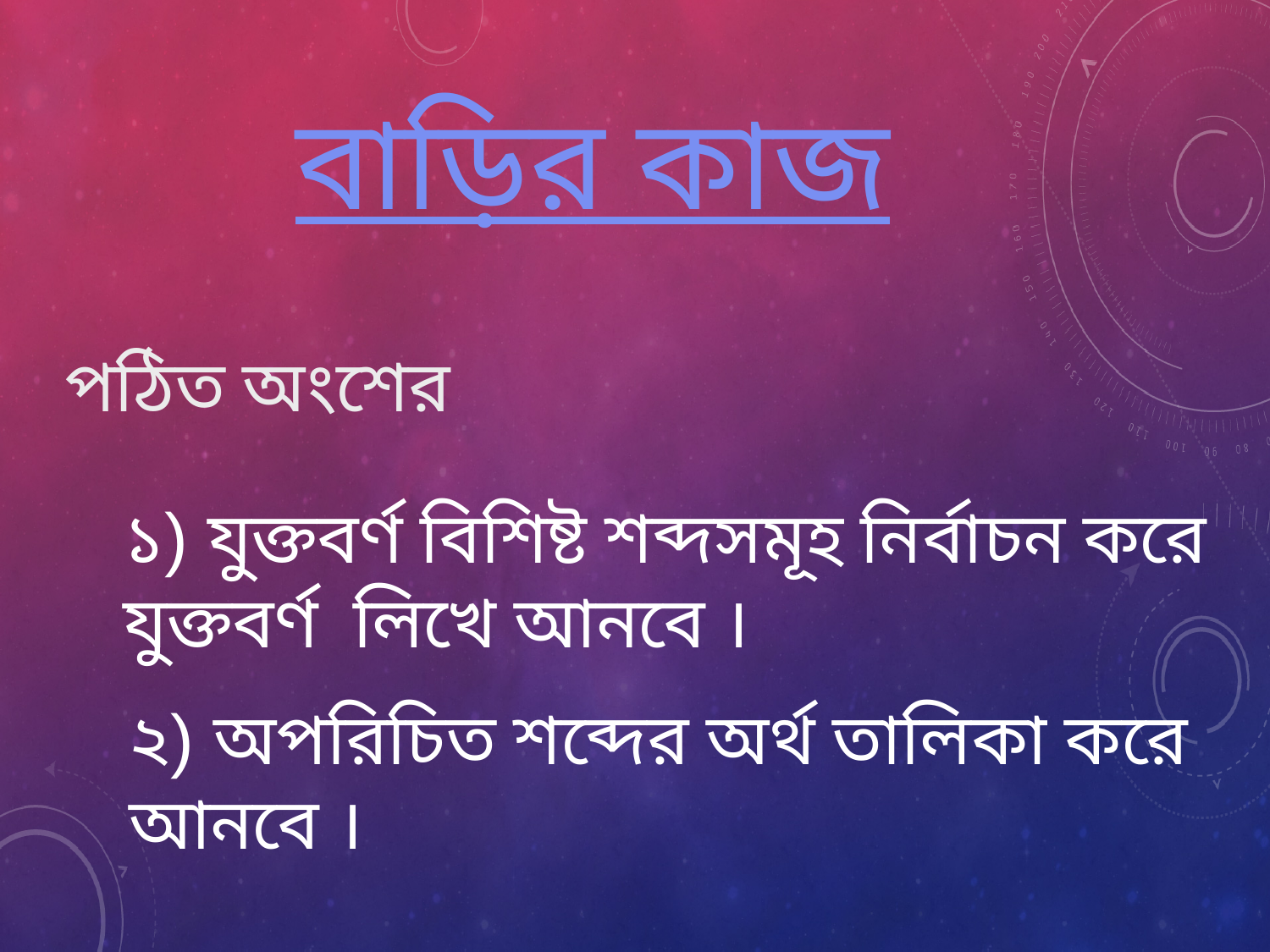

বাড়ির কাজ
পঠিত অংশের
১) যুক্তবর্ণ বিশিষ্ট শব্দসমূহ নির্বাচন করে যুক্তবর্ণ  লিখে আনবে ।
২) অপরিচিত শব্দের অর্থ তালিকা করে আনবে ।